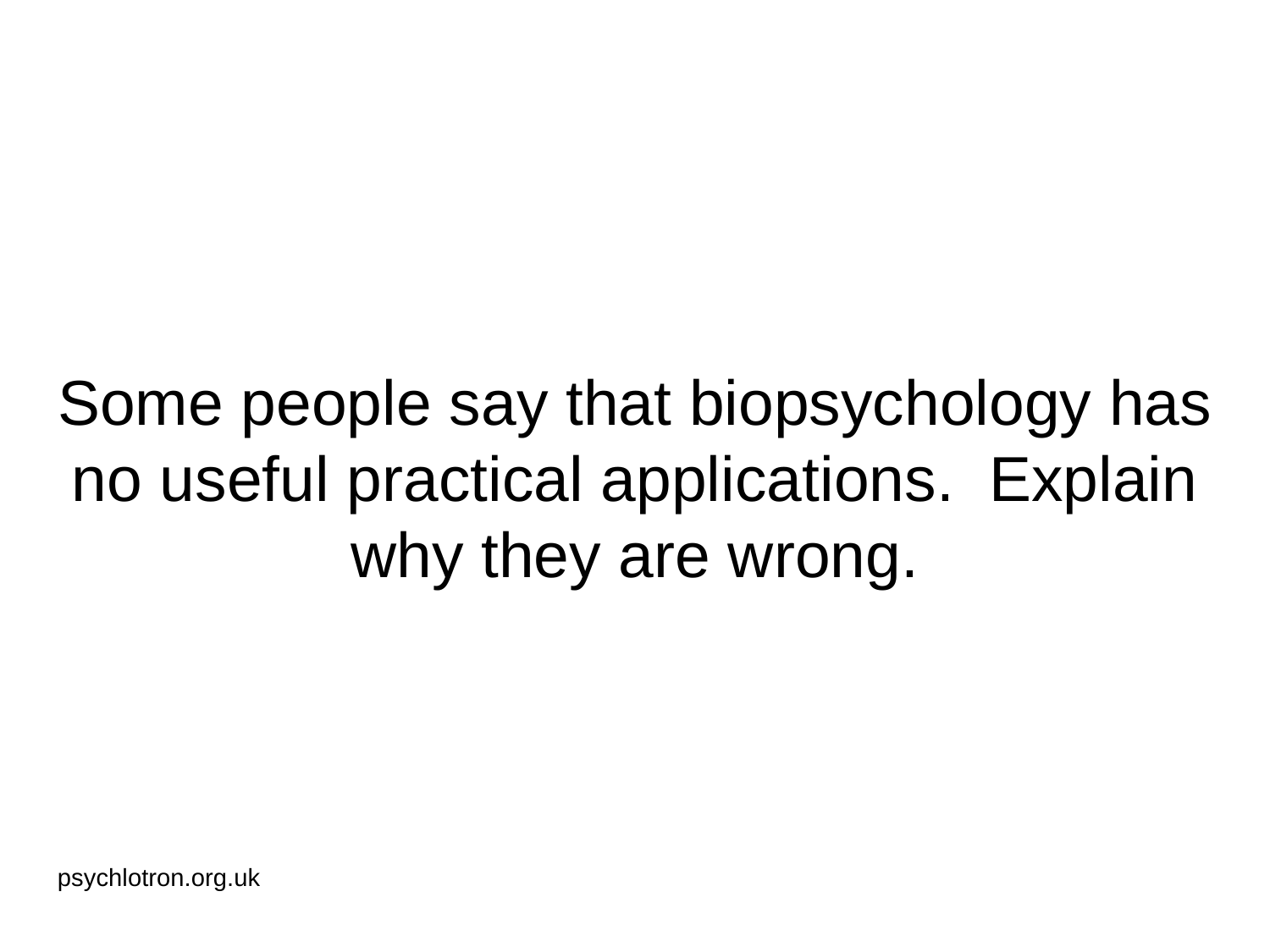

# Some people say that biopsychology has no useful practical applications.  Explain why they are wrong.